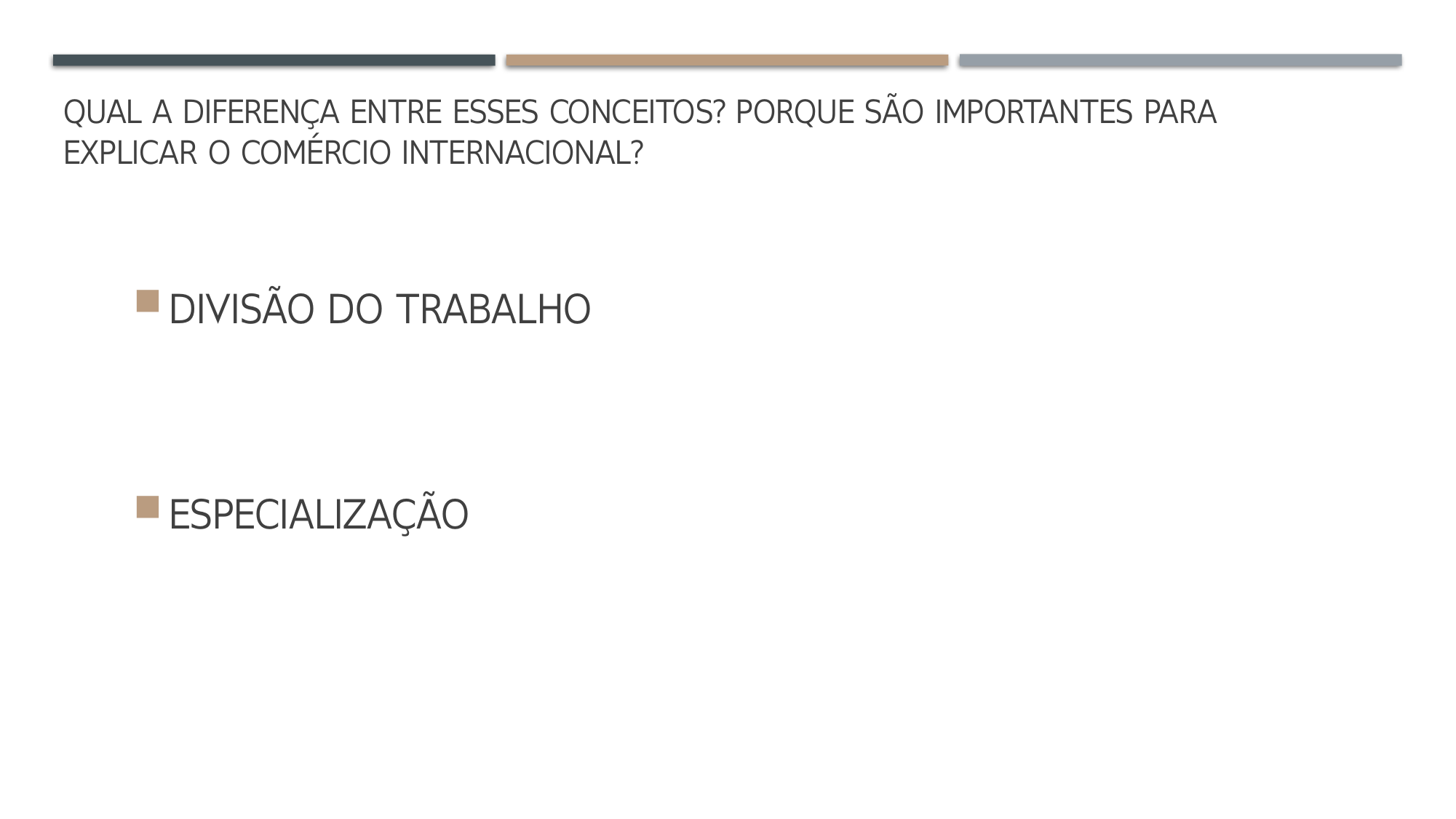

# QUAL A DIFERENÇA ENTRE ESSES CONCEITOS? Porque são importantes para explicar o comércio internacional?
DIVISÃO DO TRABALHO

ESPECIALIZAÇÃO